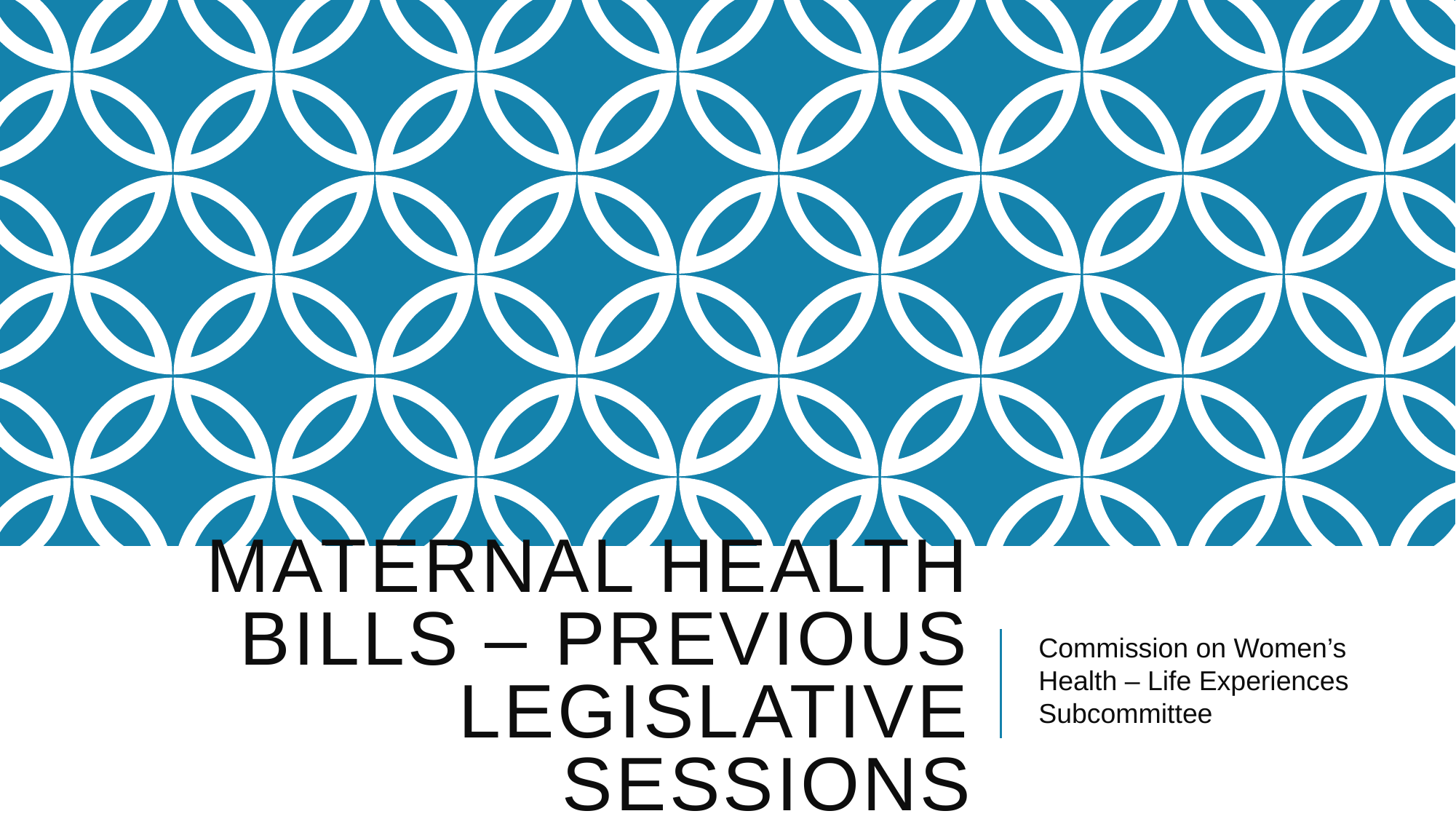

# Maternal Health Bills – Previous Legislative Sessions
Commission on Women’s Health – Life Experiences Subcommittee